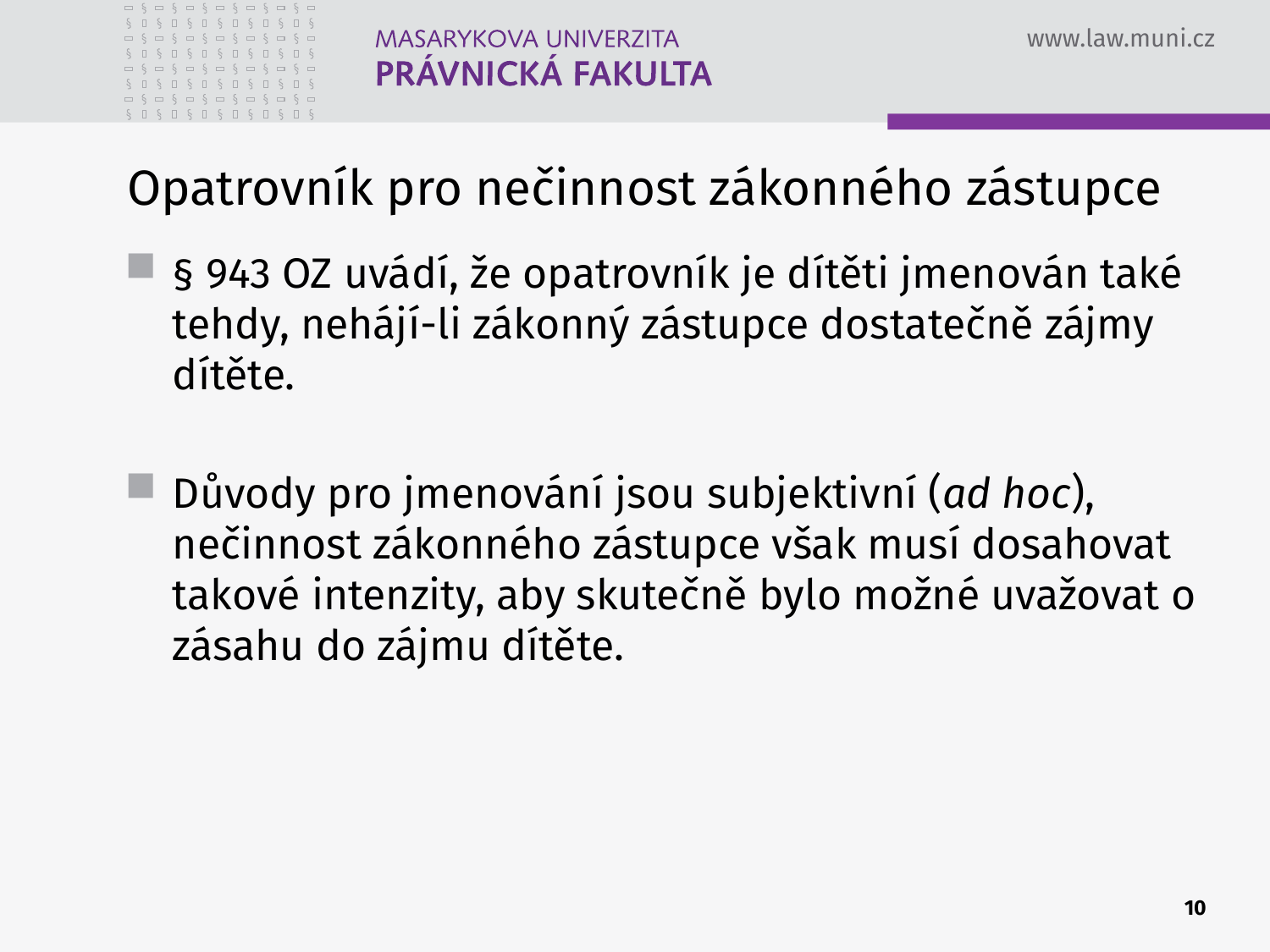

# Opatrovník pro nečinnost zákonného zástupce
§ 943 OZ uvádí, že opatrovník je dítěti jmenován také tehdy, nehájí-li zákonný zástupce dostatečně zájmy dítěte.

Důvody pro jmenování jsou subjektivní (ad hoc), nečinnost zákonného zástupce však musí dosahovat takové intenzity, aby skutečně bylo možné uvažovat o zásahu do zájmu dítěte.
10